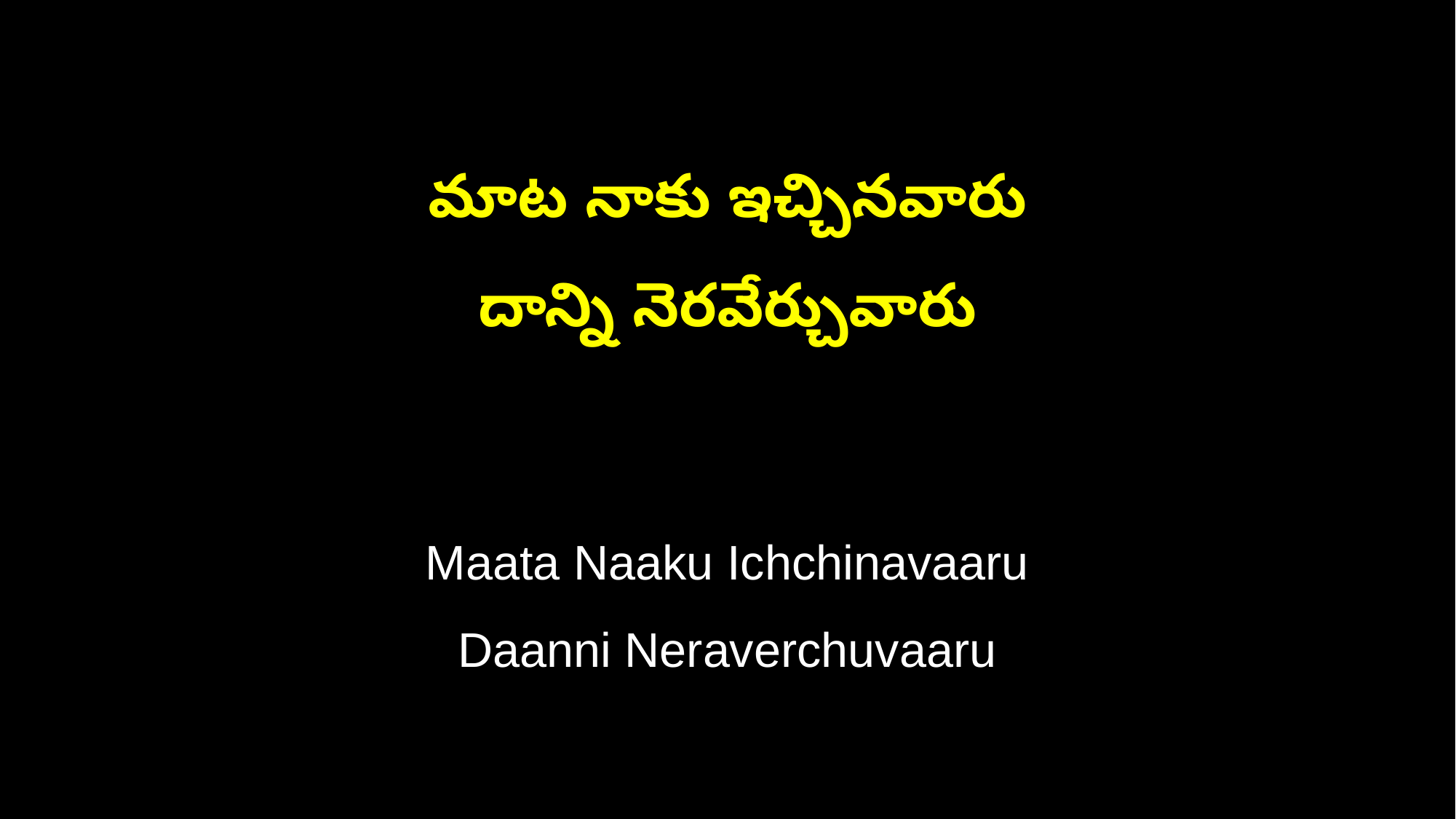

మాట నాకు ఇచ్చినవారు
దాన్ని నెరవేర్చువారు
Maata Naaku Ichchinavaaru
Daanni Neraverchuvaaru